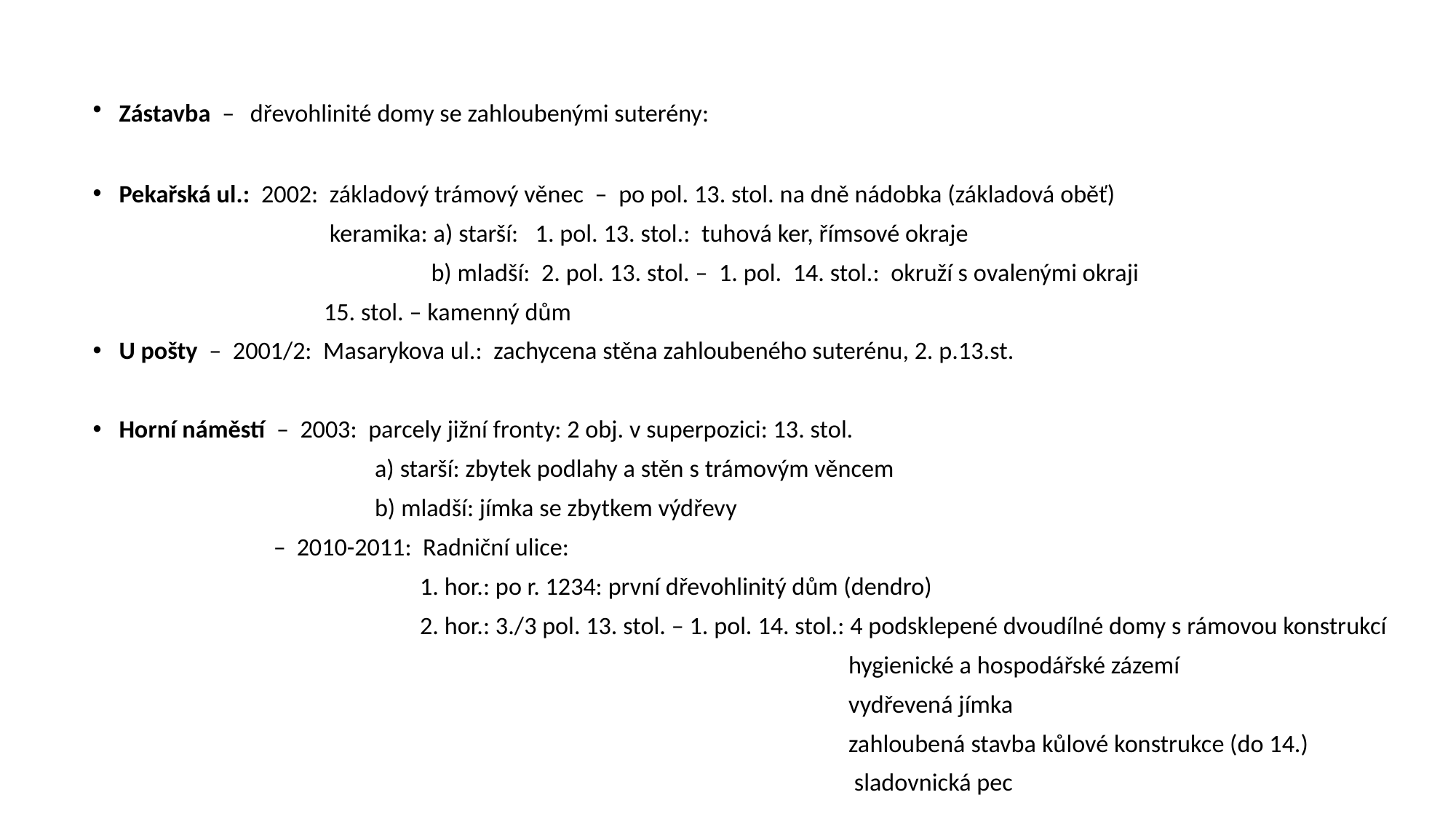

Zástavba  –  dřevohlinité domy se zahloubenými suterény:

Pekařská ul.:  2002:  základový trámový věnec  –  po pol. 13. stol. na dně nádobka (základová oběť)
                                          keramika: a) starší:   1. pol. 13. stol.:  tuhová ker, římsové okraje
                                                            b) mladší:  2. pol. 13. stol. –  1. pol.  14. stol.:  okruží s ovalenými okraji
                                         15. stol. – kamenný dům
U pošty  –  2001/2:  Masarykova ul.:  zachycena stěna zahloubeného suterénu, 2. p.13.st.

Horní náměstí  –  2003:  parcely jižní fronty: 2 obj. v superpozici: 13. stol.
                                                  a) starší: zbytek podlahy a stěn s trámovým věncem
                                                  b) mladší: jímka se zbytkem výdřevy
                                –  2010-2011:  Radniční ulice:
                                                          1. hor.: po r. 1234: první dřevohlinitý dům (dendro)
                                                          2. hor.: 3./3 pol. 13. stol. – 1. pol. 14. stol.: 4 podsklepené dvoudílné domy s rámovou konstrukcí
                                                                                                                                      hygienické a hospodářské zázemí
                                                                                                                                      vydřevená jímka
                                                                                                                                      zahloubená stavba kůlové konstrukce (do 14.)
                                                                                                                                       sladovnická pec